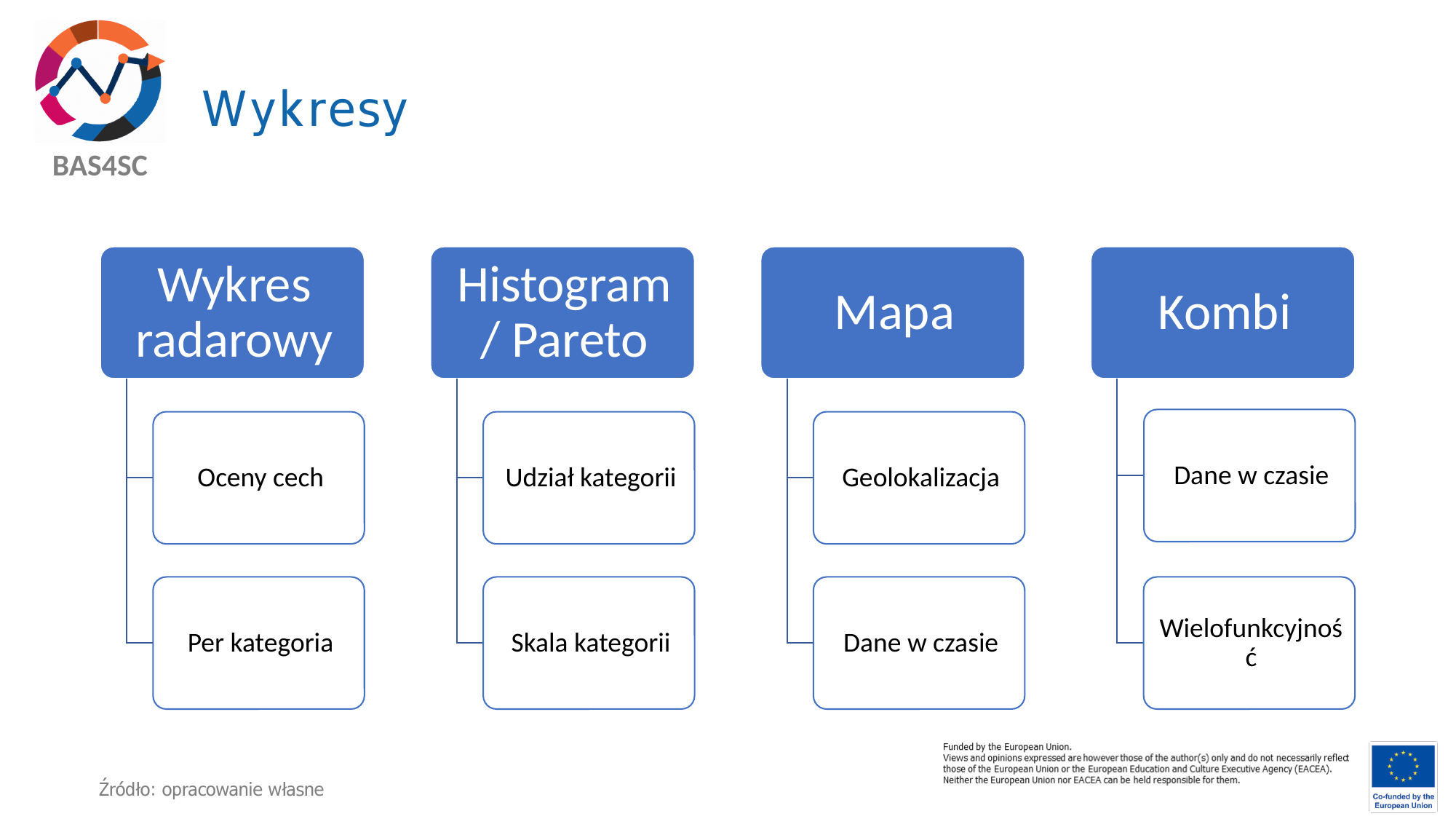

# Wykresy
Wykres radarowy
Oceny cech
Per kategoria
Histogram / Pareto
Udział kategorii
Skala kategorii
Mapa
Geolokalizacja
Dane w czasie
Kombi
Dane w czasie
Wielofunkcyjność
Źródło: opracowanie własne